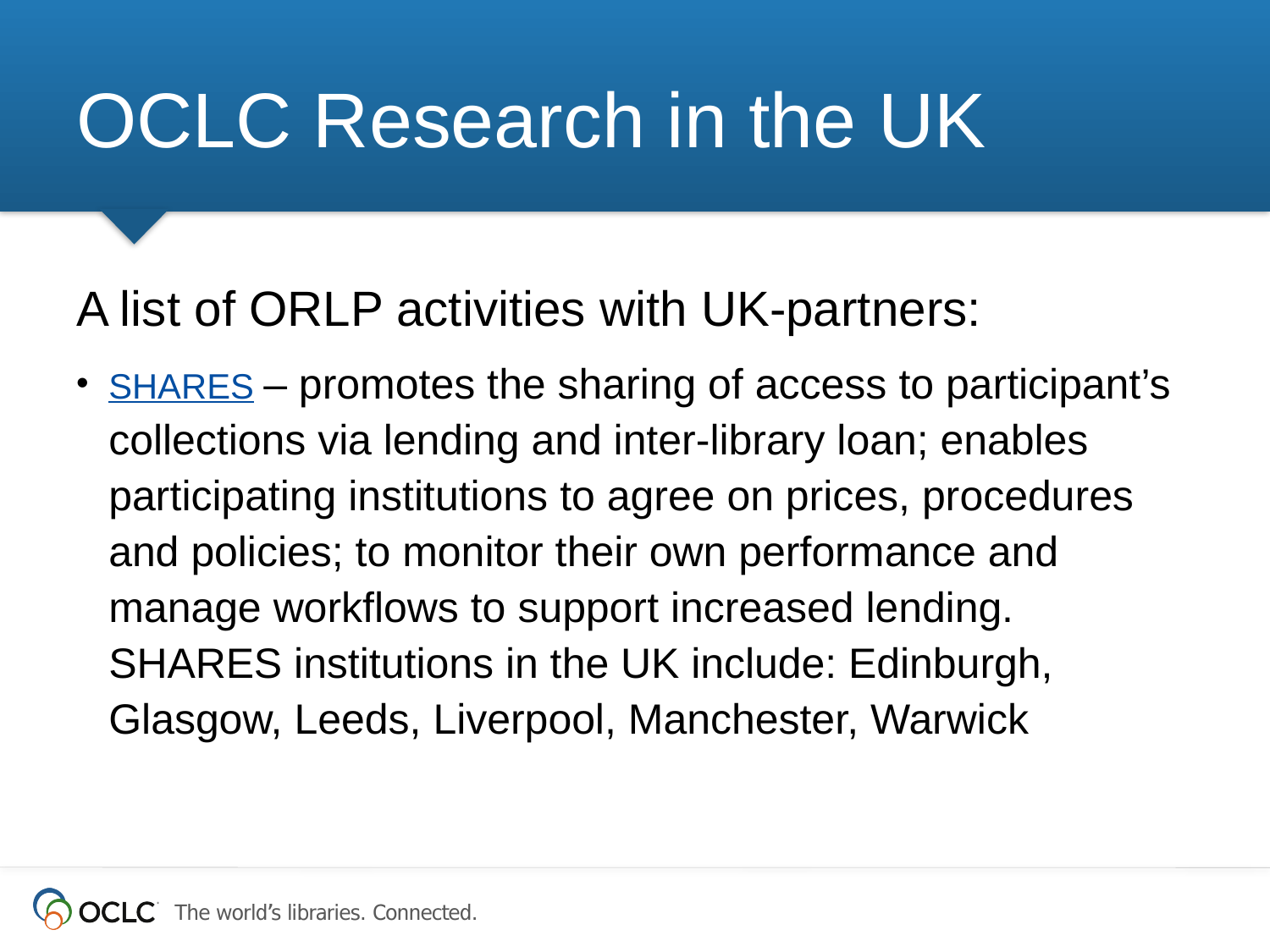

# OCLC Research in the UK
A list of ORLP activities with UK-partners:
SHARES – promotes the sharing of access to participant’s collections via lending and inter-library loan; enables participating institutions to agree on prices, procedures and policies; to monitor their own performance and manage workflows to support increased lending. SHARES institutions in the UK include: Edinburgh, Glasgow, Leeds, Liverpool, Manchester, Warwick